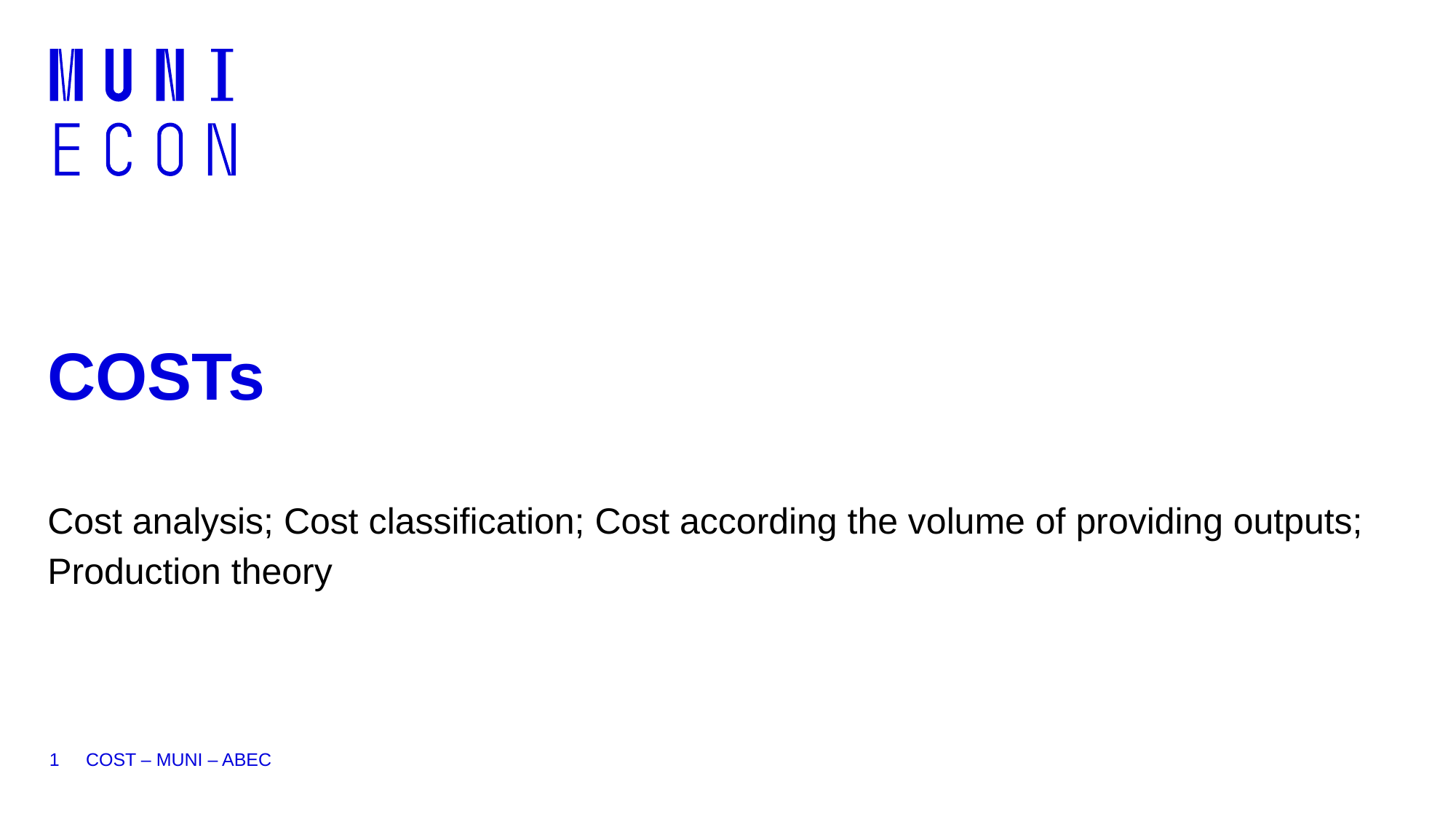

# COSTs
Cost analysis; Cost classification; Cost according the volume of providing outputs; Production theory
1
COST – MUNI – ABEC